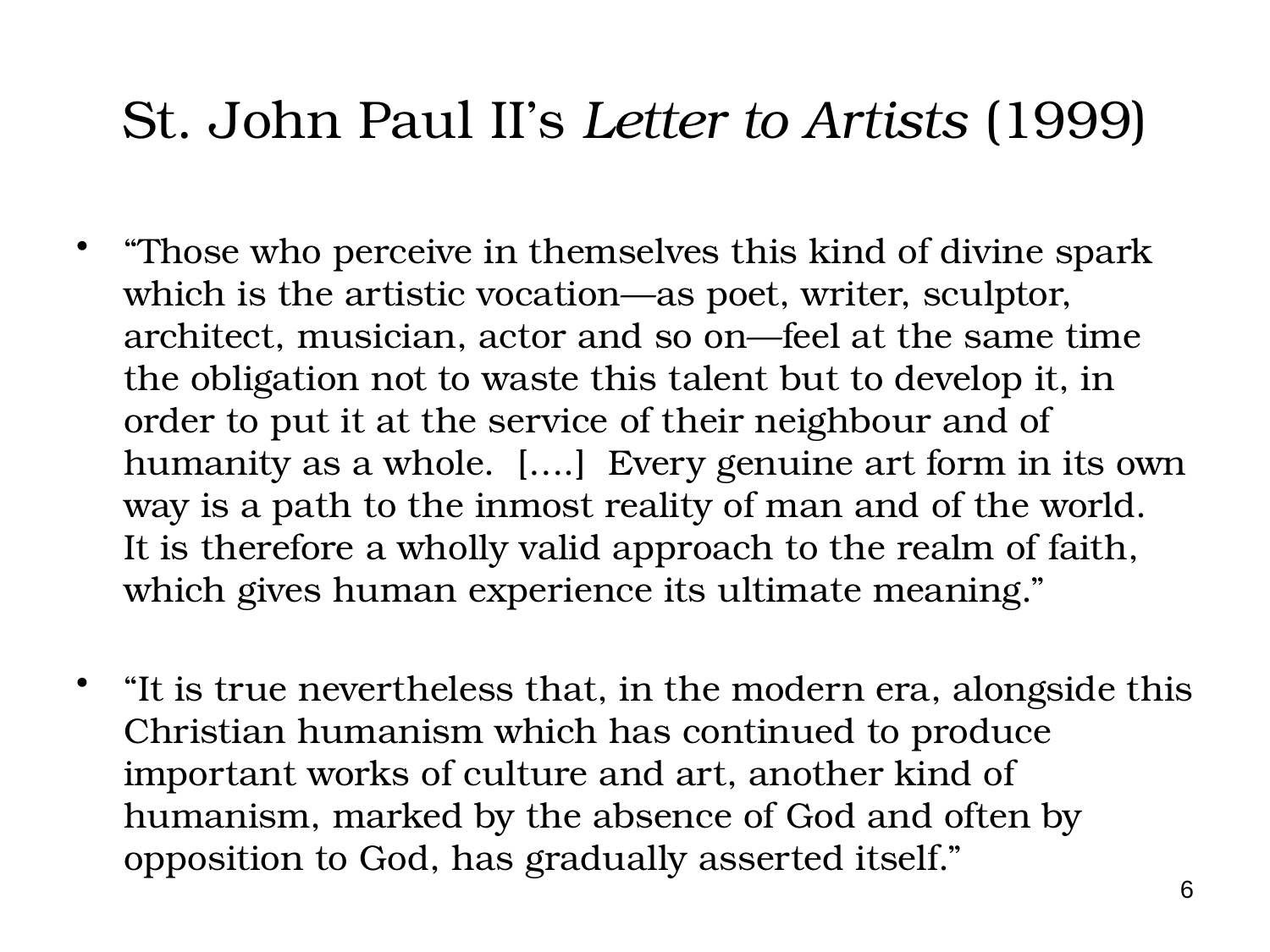

# St. John Paul II’s Letter to Artists (1999)
“Those who perceive in themselves this kind of divine spark which is the artistic vocation—as poet, writer, sculptor, architect, musician, actor and so on—feel at the same time the obligation not to waste this talent but to develop it, in order to put it at the service of their neighbour and of humanity as a whole.  [….]  Every genuine art form in its own way is a path to the inmost reality of man and of the world.  It is therefore a wholly valid approach to the realm of faith, which gives human experience its ultimate meaning.”

“It is true nevertheless that, in the modern era, alongside this Christian humanism which has continued to produce important works of culture and art, another kind of humanism, marked by the absence of God and often by opposition to God, has gradually asserted itself.”

6